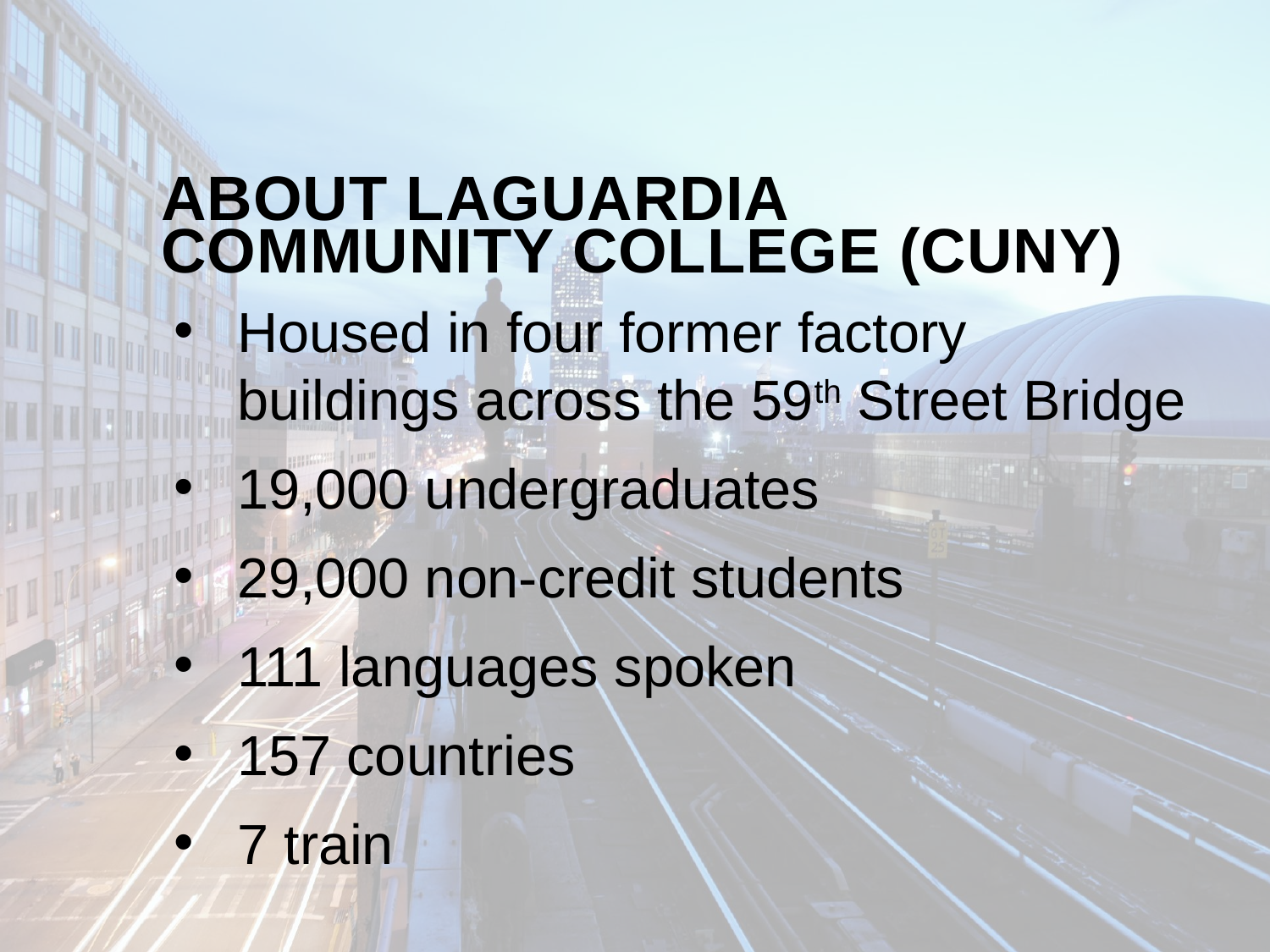

ABOUT LAGuardia Community College (CUNY)
Housed in four former factory buildings across the 59th Street Bridge
19,000 undergraduates
29,000 non-credit students
111 languages spoken
157 countries
7 train